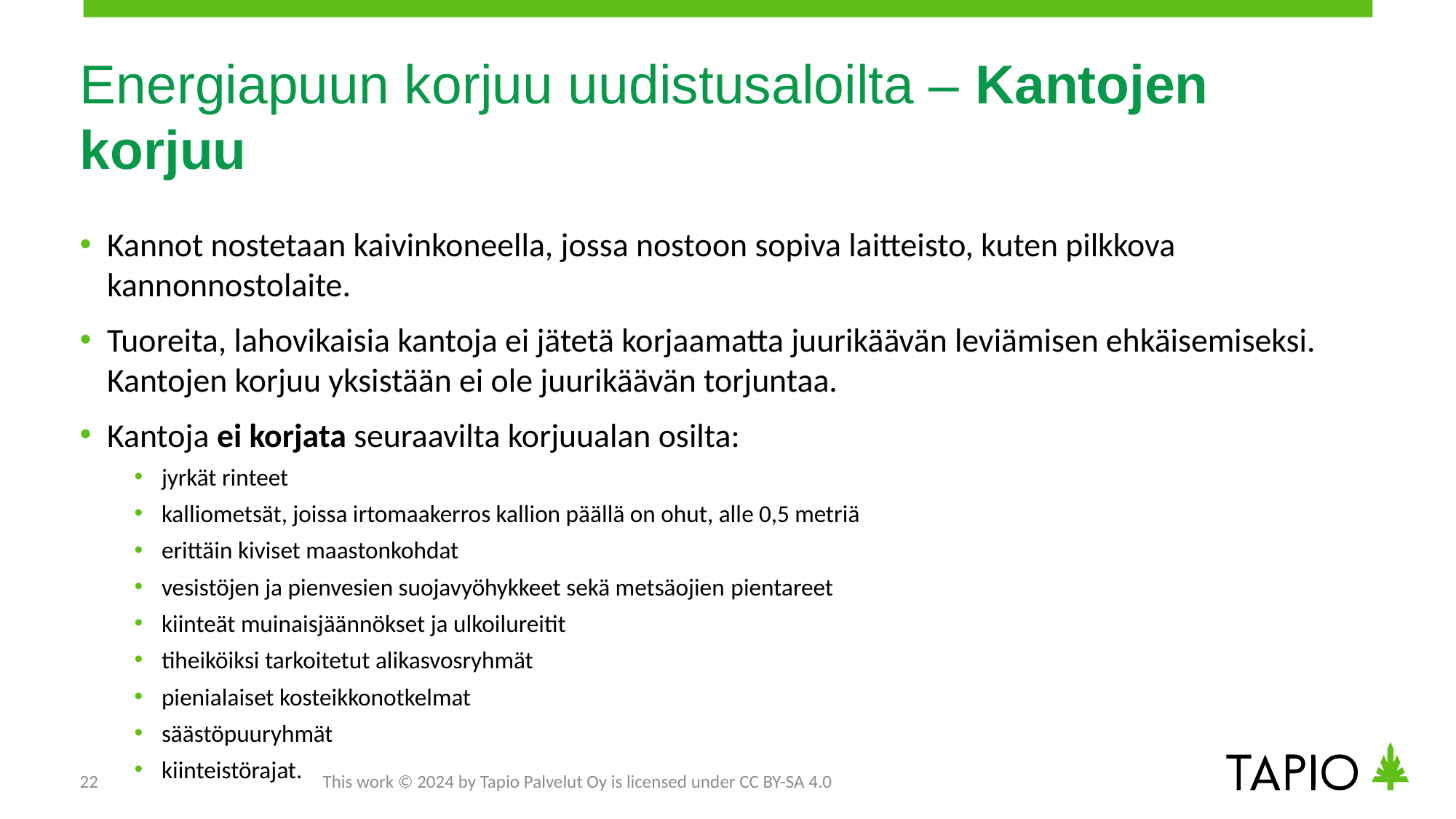

# Energiapuun korjuu uudistusaloilta – Kantojen korjuu
Kannot nostetaan kaivinkoneella, jossa nostoon sopiva laitteisto, kuten pilkkova kannonnostolaite.
Tuoreita, lahovikaisia kantoja ei jätetä korjaamatta juurikäävän leviämisen ehkäisemiseksi. Kantojen korjuu yksistään ei ole juurikäävän torjuntaa.
Kantoja ei korjata seuraavilta korjuualan osilta:
jyrkät rinteet
kalliometsät, joissa irtomaakerros kallion päällä on ohut, alle 0,5 metriä
erittäin kiviset maastonkohdat
vesistöjen ja pienvesien suojavyöhykkeet sekä metsäojien pientareet
kiinteät muinaisjäännökset ja ulkoilureitit
tiheiköiksi tarkoitetut alikasvosryhmät
pienialaiset kosteikkonotkelmat
säästöpuuryhmät
kiinteistörajat.

22
This work © 2024 by Tapio Palvelut Oy is licensed under CC BY-SA 4.0